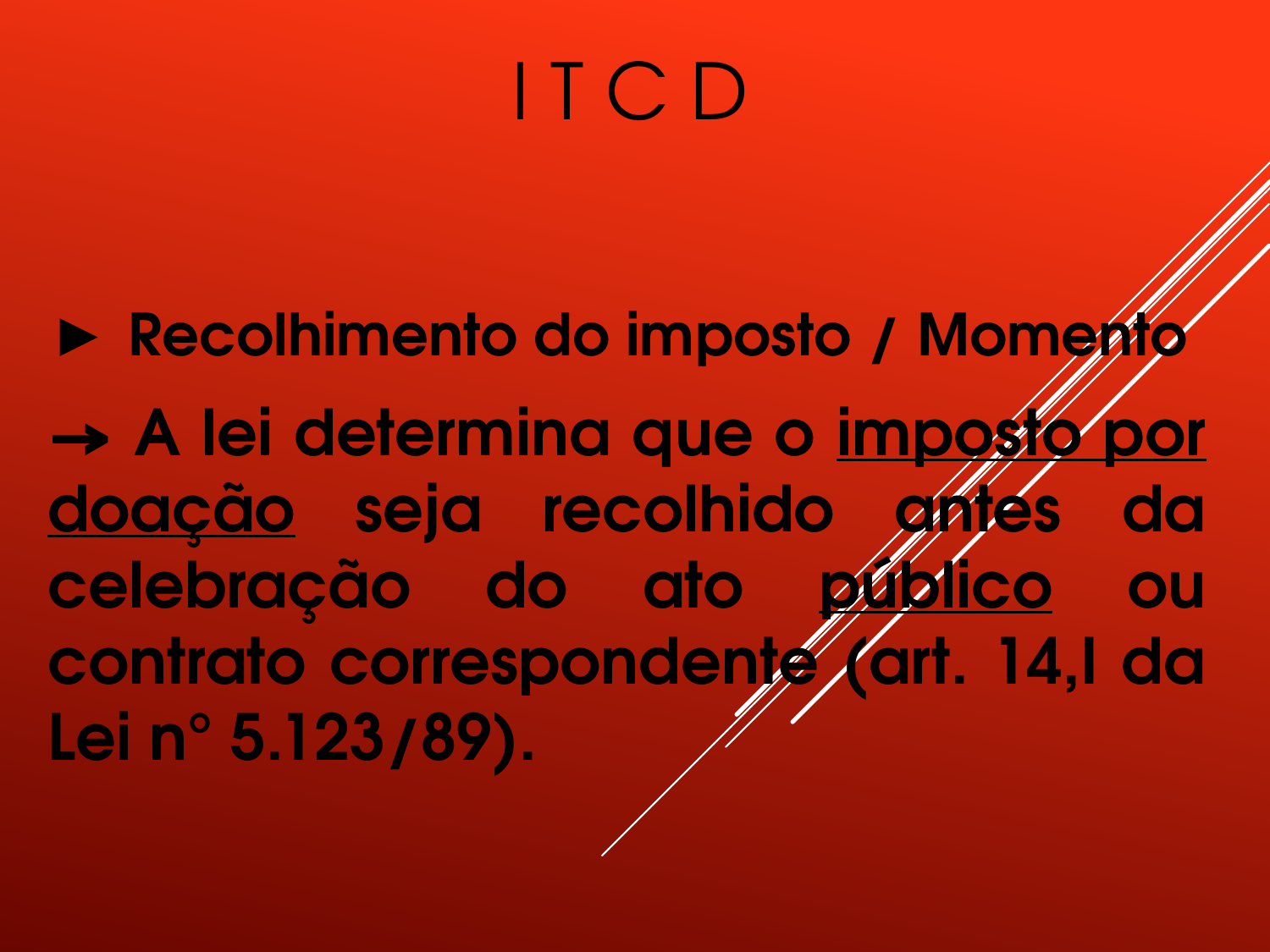

# I T C D
► Recolhimento do imposto / Momento
→ A lei determina que o imposto por doação seja recolhido antes da celebração do ato público ou contrato correspondente (art. 14,I da Lei n° 5.123/89).